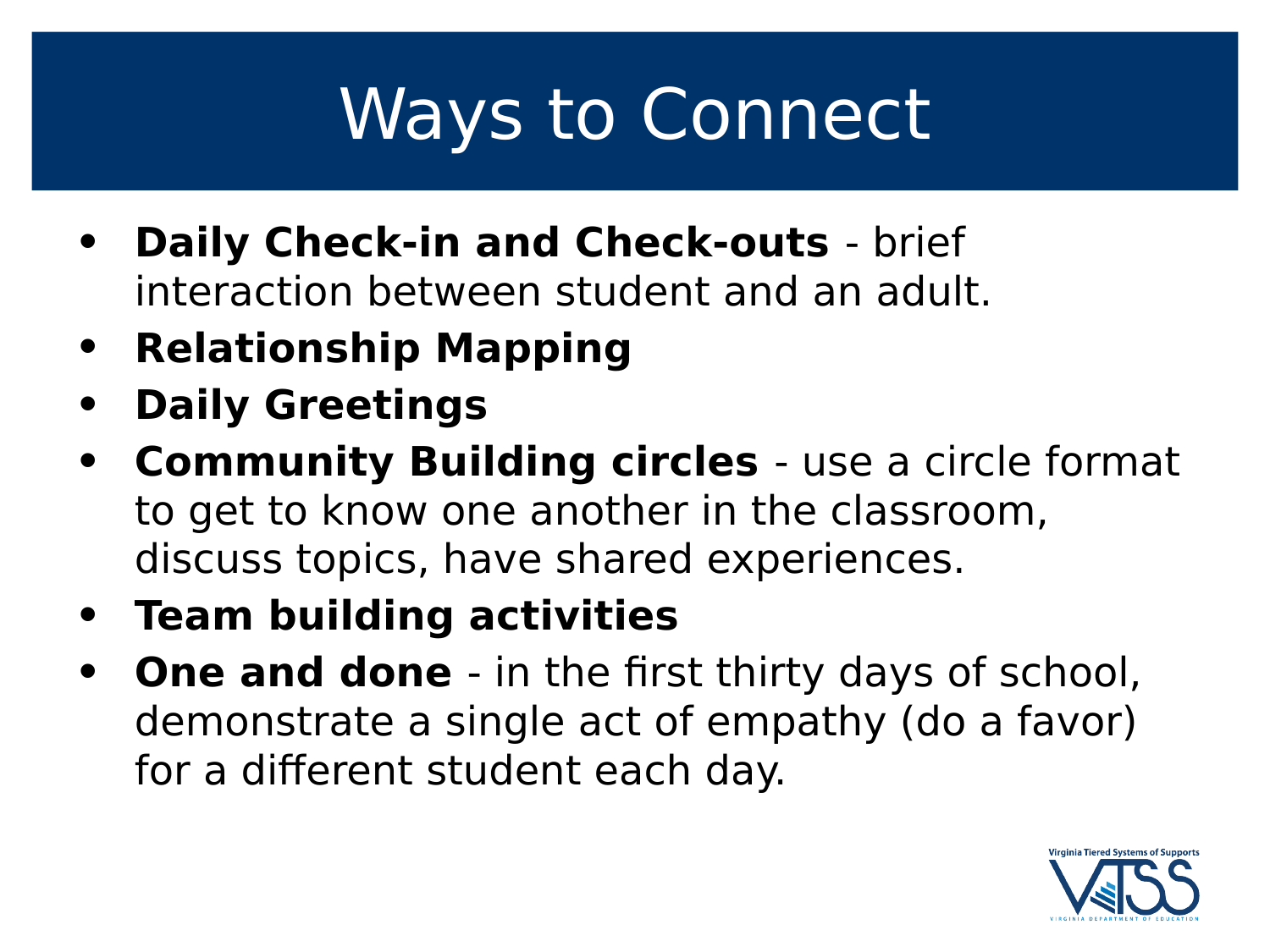

# Ways to Connect
Daily Check-in and Check-outs - brief interaction between student and an adult.
Relationship Mapping
Daily Greetings
Community Building circles - use a circle format to get to know one another in the classroom, discuss topics, have shared experiences.
Team building activities
One and done - in the first thirty days of school, demonstrate a single act of empathy (do a favor) for a different student each day.